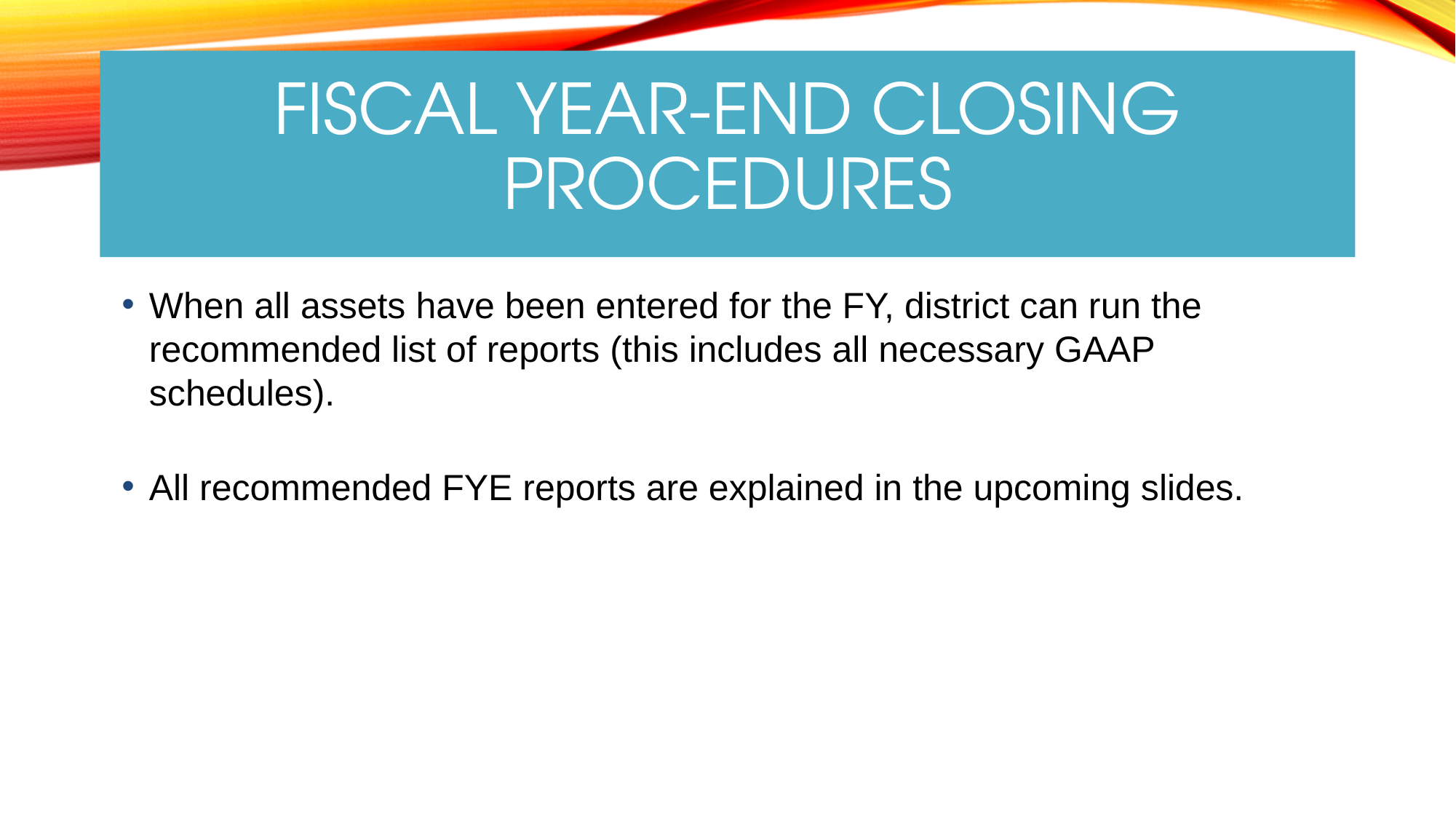

# Fiscal Year-End Closing Procedures
When all assets have been entered for the FY, district can run the recommended list of reports (this includes all necessary GAAP schedules).

All recommended FYE reports are explained in the upcoming slides.